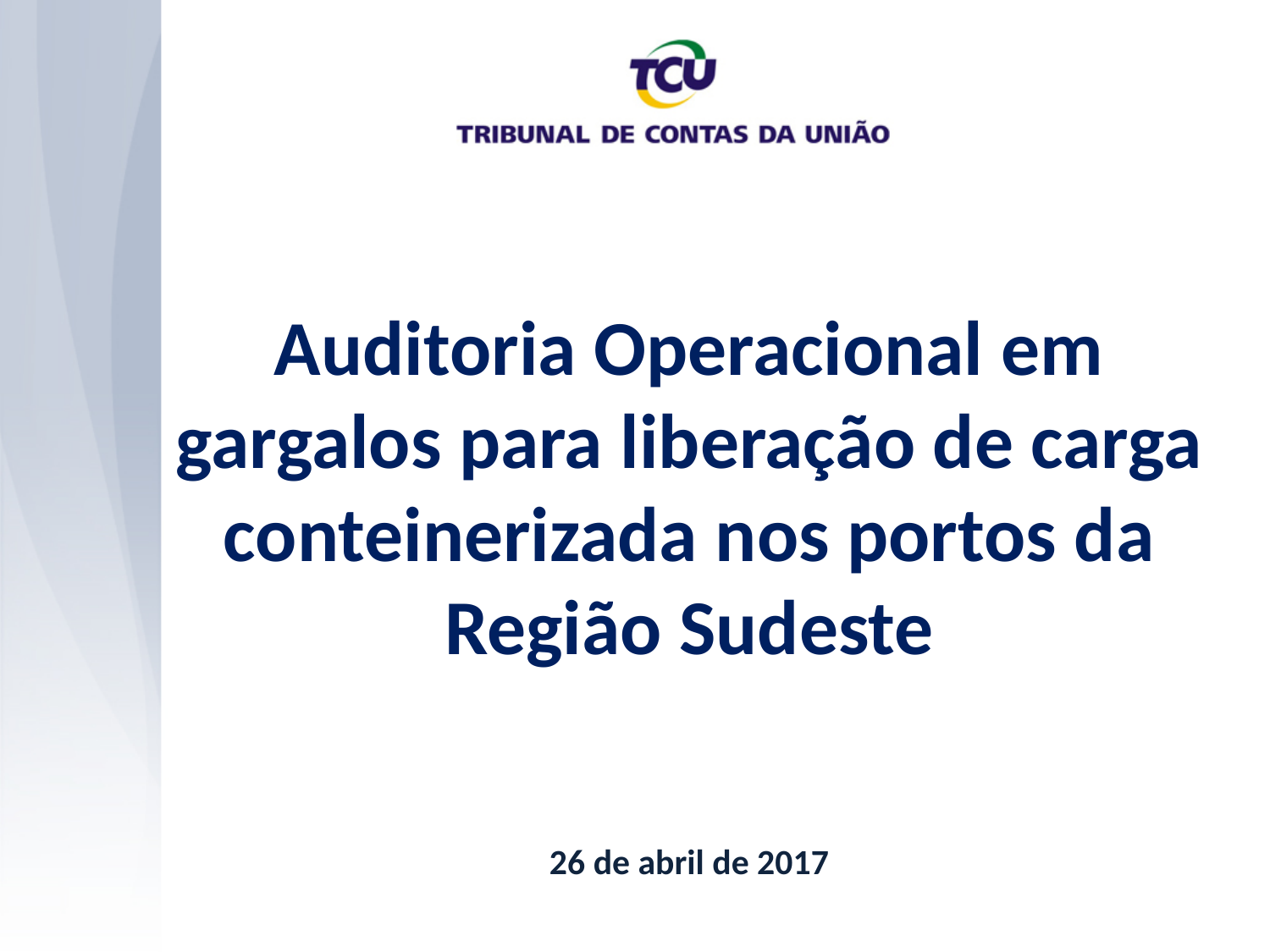

# Auditoria Operacional em gargalos para liberação de carga conteinerizada nos portos da Região Sudeste

26 de abril de 2017